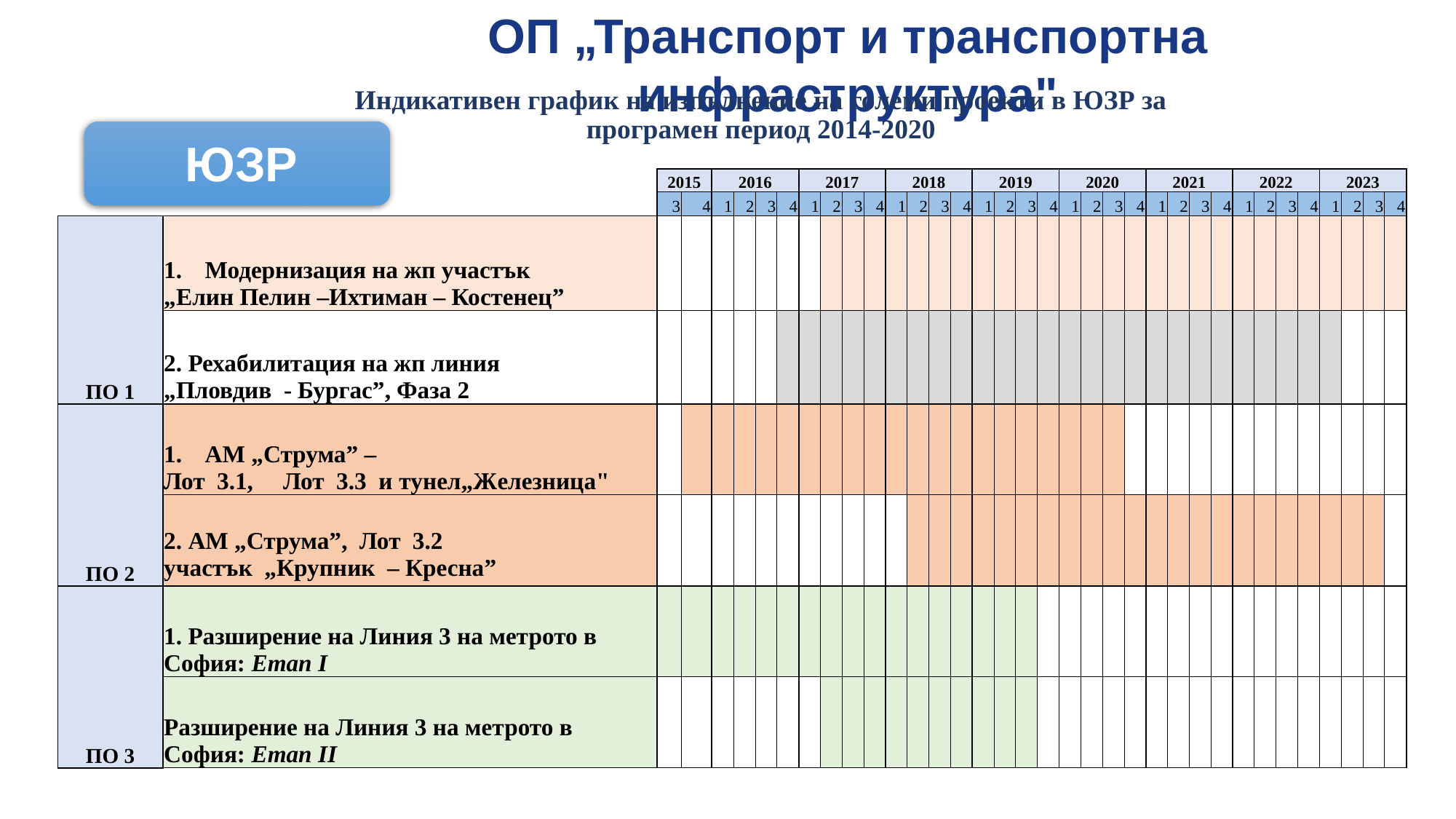

ОП „Транспорт и транспортна инфраструктура"
# Индикативен график на изпълнение на големи проекти в ЮЗР за програмен период 2014-2020

ЮЗР
|  |  | 2015 |  | 2016 |  |  |  | 2017 |  |  |  | 2018 |  |  |  | 2019 |  |  |  | 2020 |  |  |  | 2021 |  |  |  | 2022 |  |  |  | 2023 |  |  |  |
| --- | --- | --- | --- | --- | --- | --- | --- | --- | --- | --- | --- | --- | --- | --- | --- | --- | --- | --- | --- | --- | --- | --- | --- | --- | --- | --- | --- | --- | --- | --- | --- | --- | --- | --- | --- |
|  |  | 3 | 4 | 1 | 2 | 3 | 4 | 1 | 2 | 3 | 4 | 1 | 2 | 3 | 4 | 1 | 2 | 3 | 4 | 1 | 2 | 3 | 4 | 1 | 2 | 3 | 4 | 1 | 2 | 3 | 4 | 1 | 2 | 3 | 4 |
| ПО 1 | Модернизация на жп участък „Елин Пелин –Ихтиман – Костенец” |  |  |  |  |  |  |  |  |  |  |  |  |  |  |  |  |  |  |  |  |  |  |  |  |  |  |  |  |  |  |  |  |  |  |
|  | 2. Рехабилитация на жп линия „Пловдив - Бургас”, Фаза 2 |  |  |  |  |  |  |  |  |  |  |  |  |  |  |  |  |  |  |  |  |  |  |  |  |  |  |  |  |  |  |  |  |  |  |
| ПО 2 | АМ „Струма” – Лот 3.1, Лот 3.3 и тунел„Железница" |  |  |  |  |  |  |  |  |  |  |  |  |  |  |  |  |  |  |  |  |  |  |  |  |  |  |  |  |  |  |  |  |  |  |
|  | 2. АМ „Струма”, Лот 3.2 участък „Крупник – Кресна” |  |  |  |  |  |  |  |  |  |  |  |  |  |  |  |  |  |  |  |  |  |  |  |  |  |  |  |  |  |  |  |  |  |  |
| ПО 3 | 1. Разширение на Линия 3 на метрото в София: Етап І |  |  |  |  |  |  |  |  |  |  |  |  |  |  |  |  |  |  |  |  |  |  |  |  |  |  |  |  |  |  |  |  |  |  |
|  | Разширение на Линия 3 на метрото в София: Етап ІI |  |  |  |  |  |  |  |  |  |  |  |  |  |  |  |  |  |  |  |  |  |  |  |  |  |  |  |  |  |  |  |  |  |  |